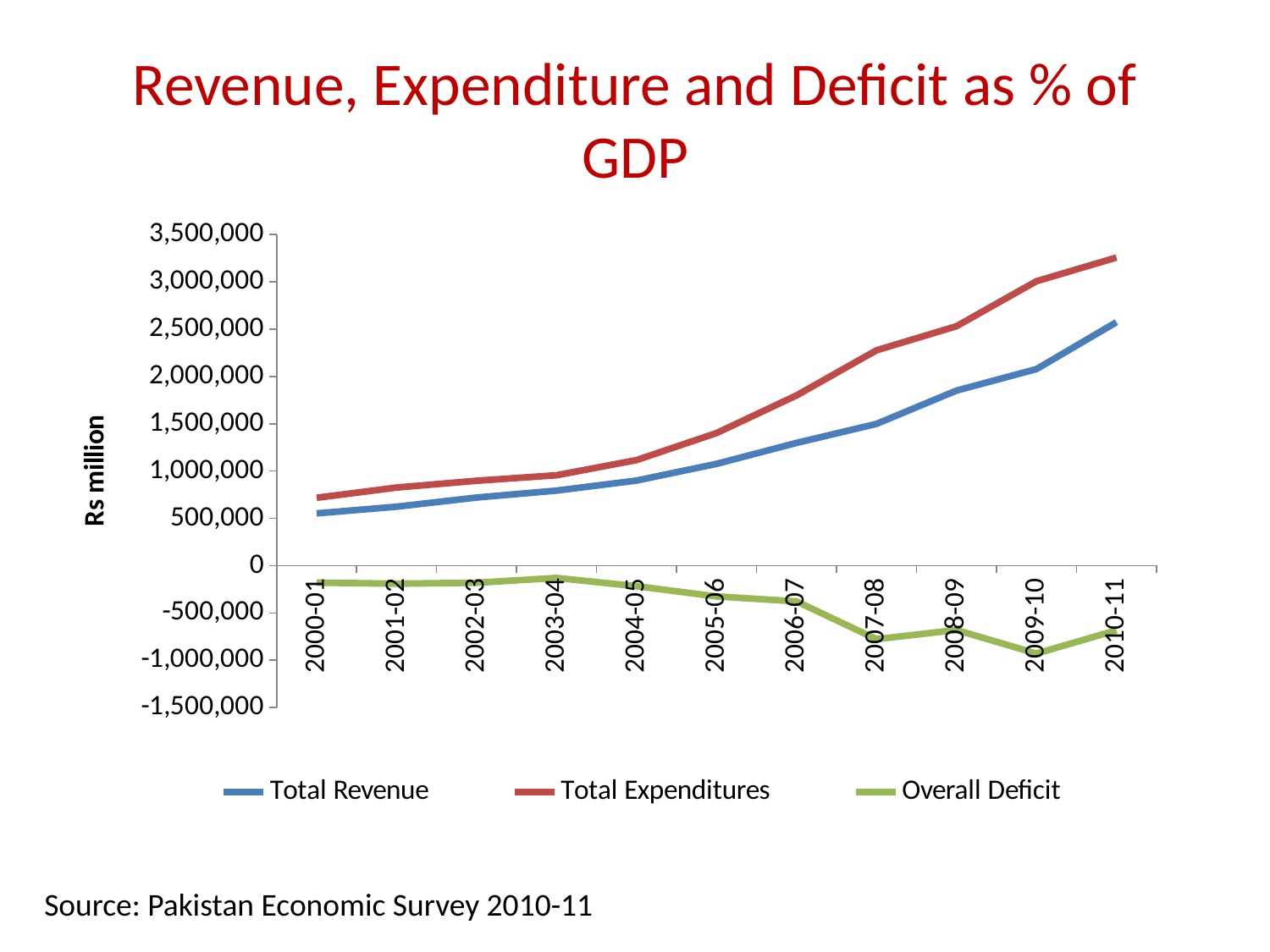

# Revenue, Expenditure and Deficit as % of GDP

### Chart

| Category | Total Revenue | Total Expenditures | Overall Deficit |
|---|---|---|---|
| 2000-01 | 553000.0 | 717900.0 | -179700.0 |
| 2001-02 | 624100.0 | 826250.0 | -190450.0 |
| 2002-03 | 720800.0 | 898200.0 | -180600.0 |
| 2003-04 | 794000.0 | 956000.0 | -130000.0 |
| 2004-05 | 900014.0 | 1116981.0 | -216967.0 |
| 2005-06 | 1076600.0 | 1401900.0 | -325300.0 |
| 2006-07 | 1297957.0 | 1799968.0 | -377501.0 |
| 2007-08 | 1499380.0 | 2276549.0 | -777169.0 |
| 2008-09 | 1850901.0 | 2531308.0 | -680407.0 |
| 2009-10 | 2078165.0 | 3007226.0 | -929061.0 |
| 2010-11 | 2574365.0 | 3257000.0 | -683000.0 |
Source: Pakistan Economic Survey 2010-11